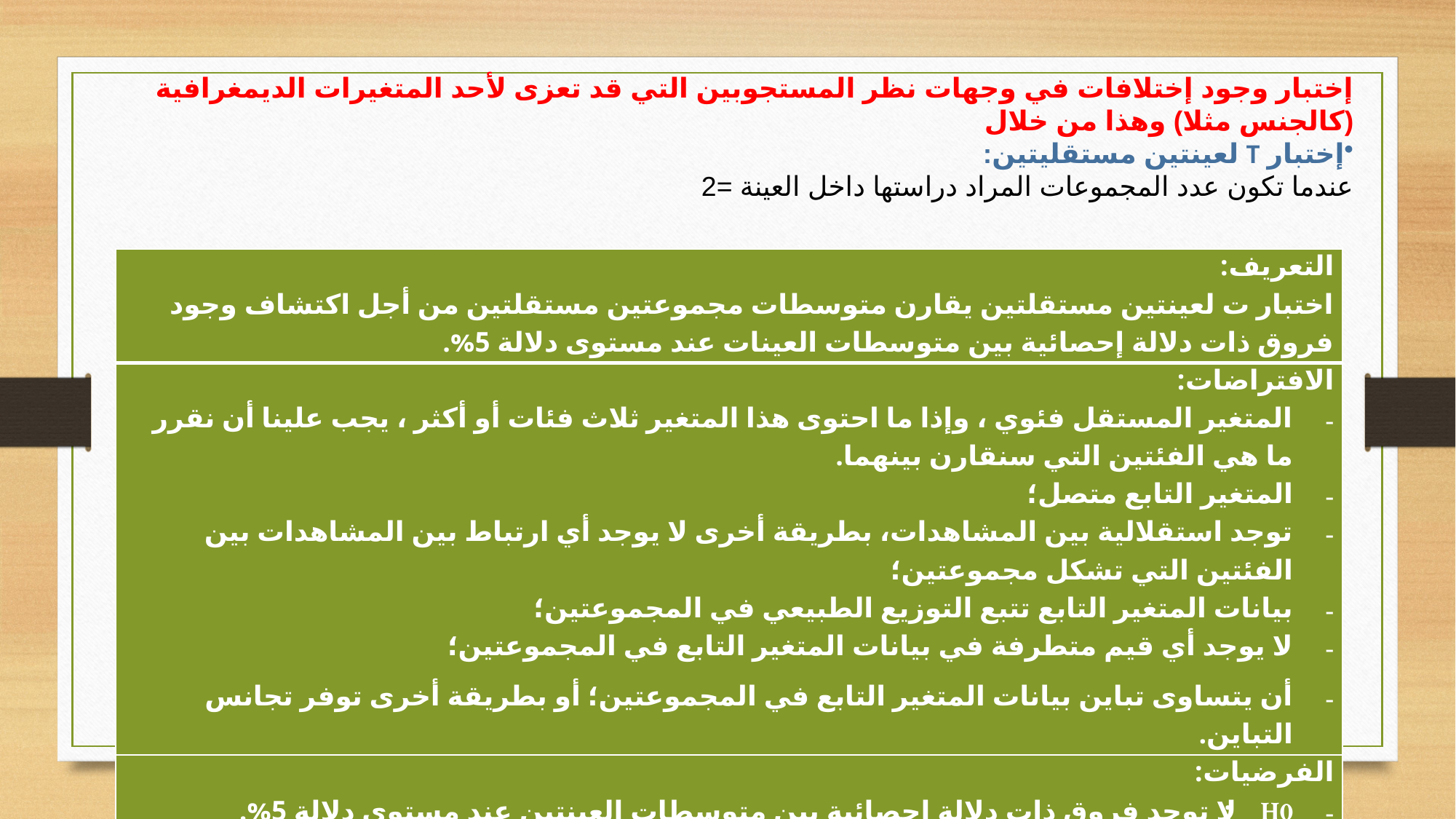

إختبار وجود إختلافات في وجهات نظر المستجوبين التي قد تعزى لأحد المتغيرات الديمغرافية (كالجنس مثلا) وهذا من خلال
إختبار T لعينتين مستقليتين:
عندما تكون عدد المجموعات المراد دراستها داخل العينة =2
| التعريف: اختبار ت لعينتين مستقلتين يقارن متوسطات مجموعتين مستقلتين من أجل اكتشاف وجود فروق ذات دلالة إحصائية بين متوسطات العينات عند مستوى دلالة 5%. |
| --- |
| الافتراضات: المتغير المستقل فئوي ، وإذا ما احتوى هذا المتغير ثلاث فئات أو أكثر ، يجب علينا أن نقرر ما هي الفئتين التي سنقارن بينهما. المتغير التابع متصل؛ توجد استقلالية بين المشاهدات، بطريقة أخرى لا يوجد أي ارتباط بين المشاهدات بين الفئتين التي تشكل مجموعتين؛ بيانات المتغير التابع تتبع التوزيع الطبيعي في المجموعتين؛ لا يوجد أي قيم متطرفة في بيانات المتغير التابع في المجموعتين؛ أن يتساوى تباين بيانات المتغير التابع في المجموعتين؛ أو بطريقة أخرى توفر تجانس التباين. |
| الفرضيات: H0 : لا توجد فروق ذات دلالة إحصائية بين متوسطات العينتين عند مستوى دلالة 5%. H1 : توجد فروق ذات دلالة إحصائية بين متوسطات العينتين عند مستوى دلالة 5%. |